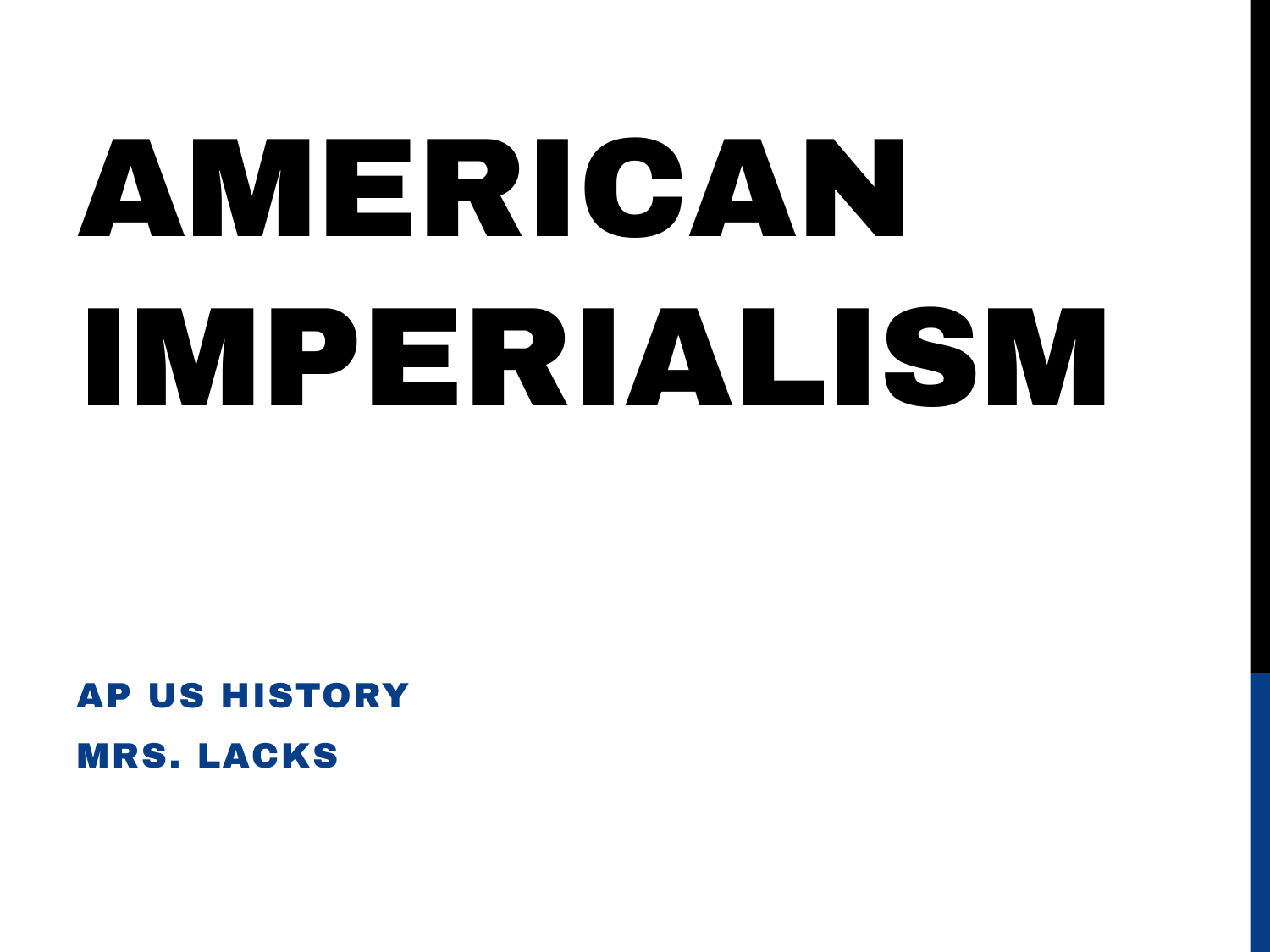

# American Imperialism
AP US History
Mrs. Lacks